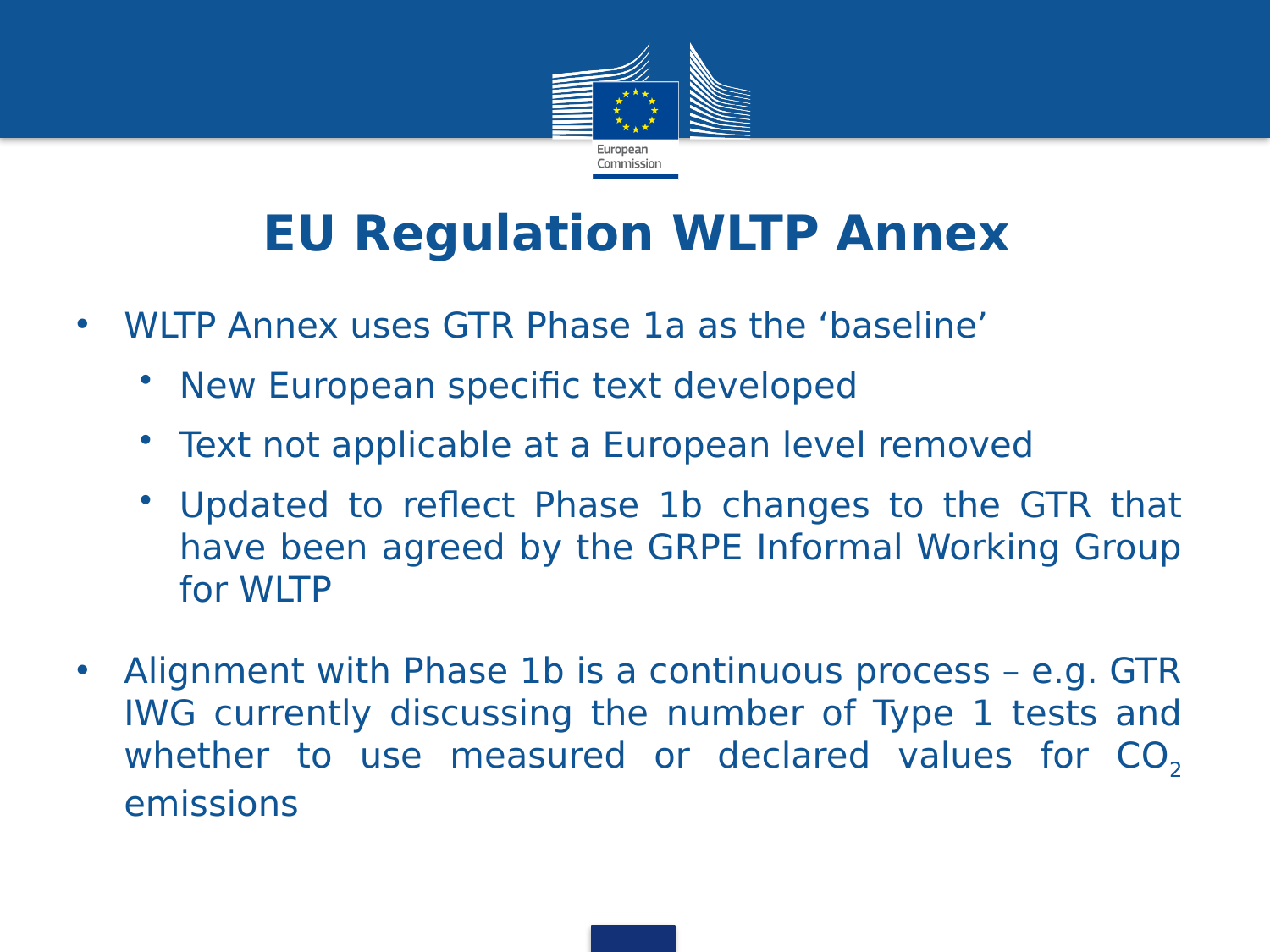

# EU Regulation WLTP Annex
WLTP Annex uses GTR Phase 1a as the ‘baseline’
New European specific text developed
Text not applicable at a European level removed
Updated to reflect Phase 1b changes to the GTR that have been agreed by the GRPE Informal Working Group for WLTP
Alignment with Phase 1b is a continuous process – e.g. GTR IWG currently discussing the number of Type 1 tests and whether to use measured or declared values for CO2 emissions